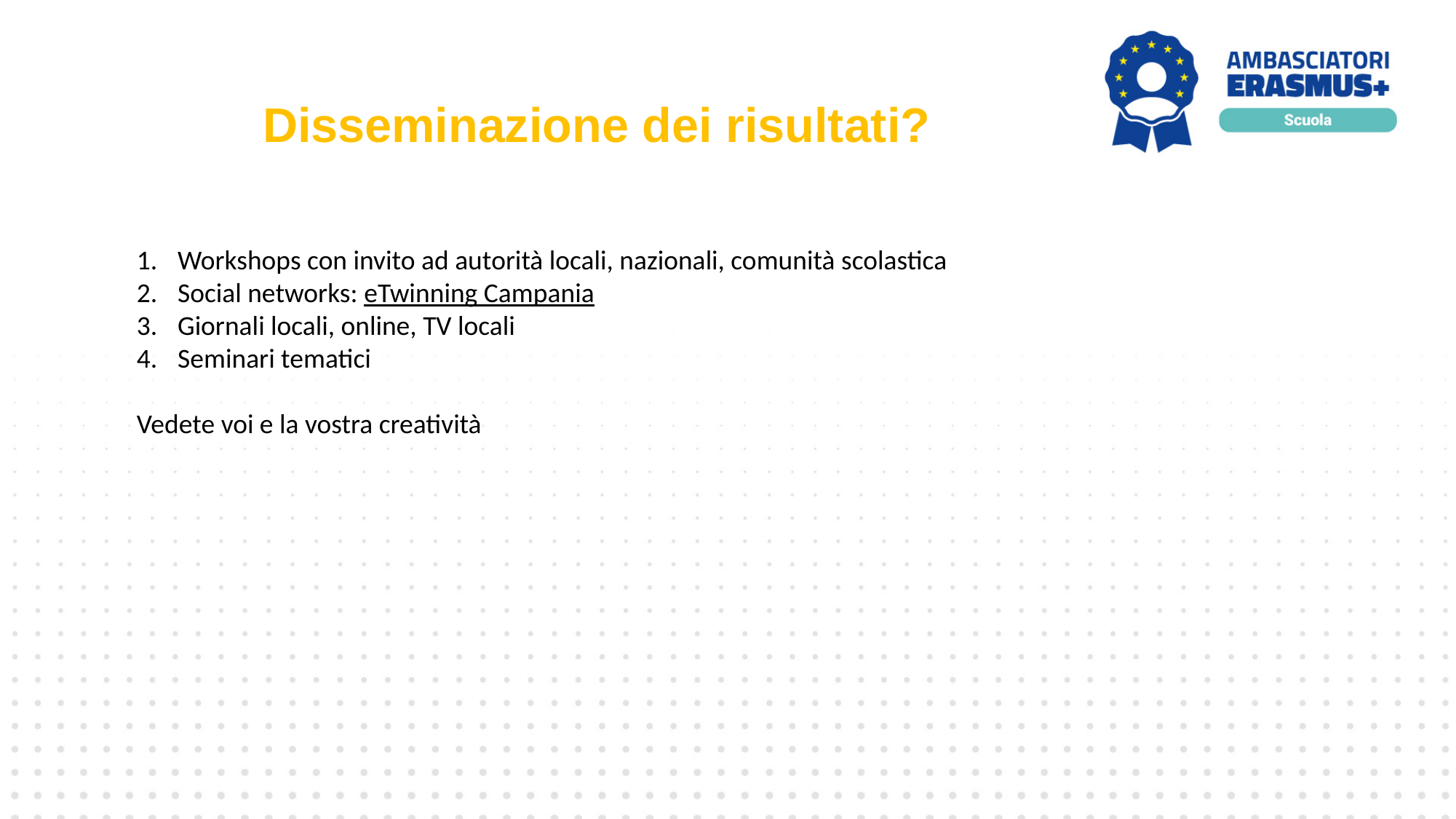

# Disseminazione dei risultati?
Workshops con invito ad autorità locali, nazionali, comunità scolastica
Social networks: eTwinning Campania
Giornali locali, online, TV locali
Seminari tematici

Vedete voi e la vostra creatività